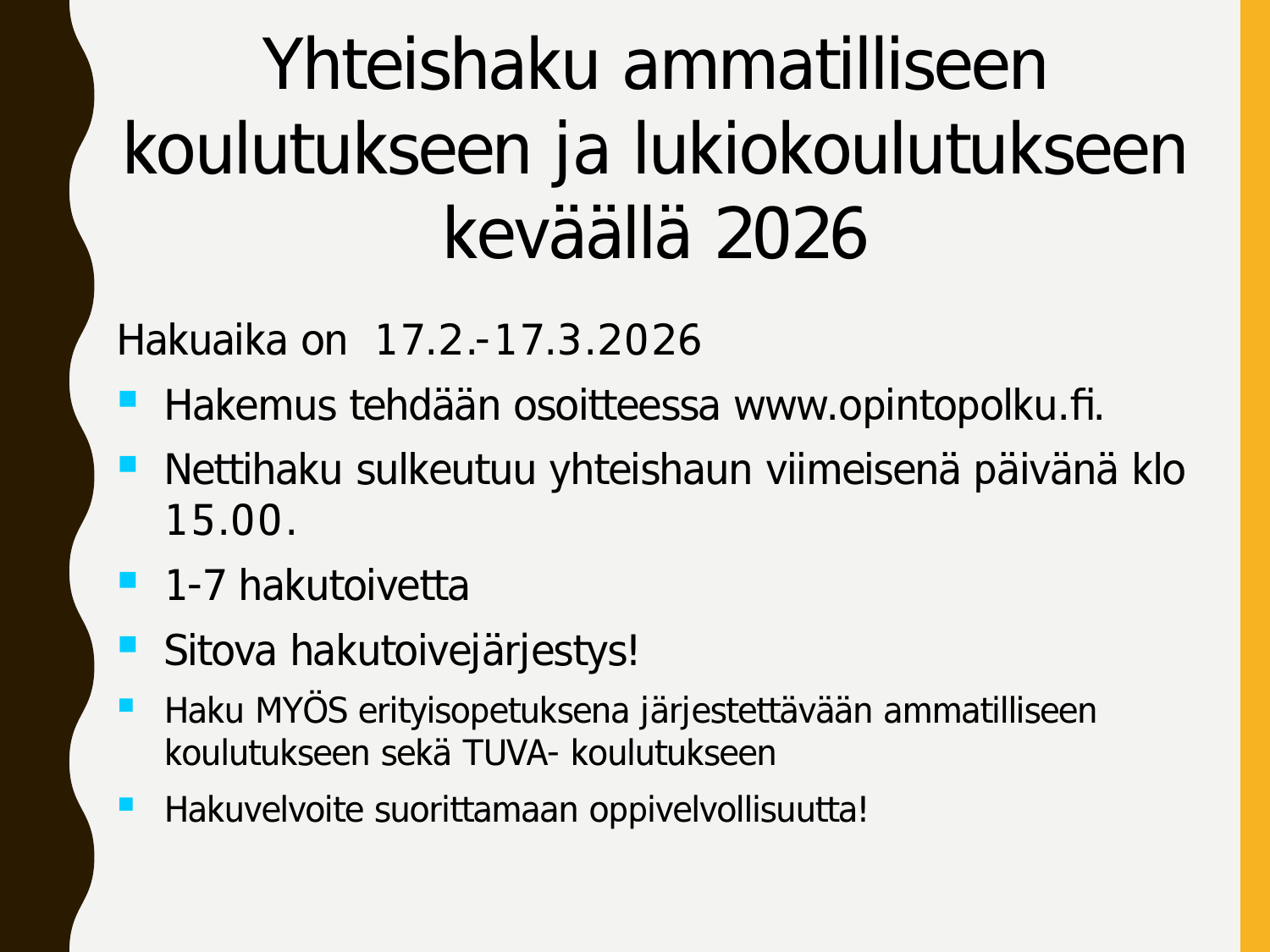

Yhteishaku ammatilliseen koulutukseen ja lukiokoulutukseen keväällä 2026
Hakuaika on  17.2.-17.3.2026
Hakemus tehdään osoitteessa www.opintopolku.fi.
Nettihaku sulkeutuu yhteishaun viimeisenä päivänä klo 15.00.
1-7 hakutoivetta
Sitova hakutoivejärjestys!
Haku MYÖS erityisopetuksena järjestettävään ammatilliseen koulutukseen sekä TUVA- koulutukseen
Hakuvelvoite suorittamaan oppivelvollisuutta!